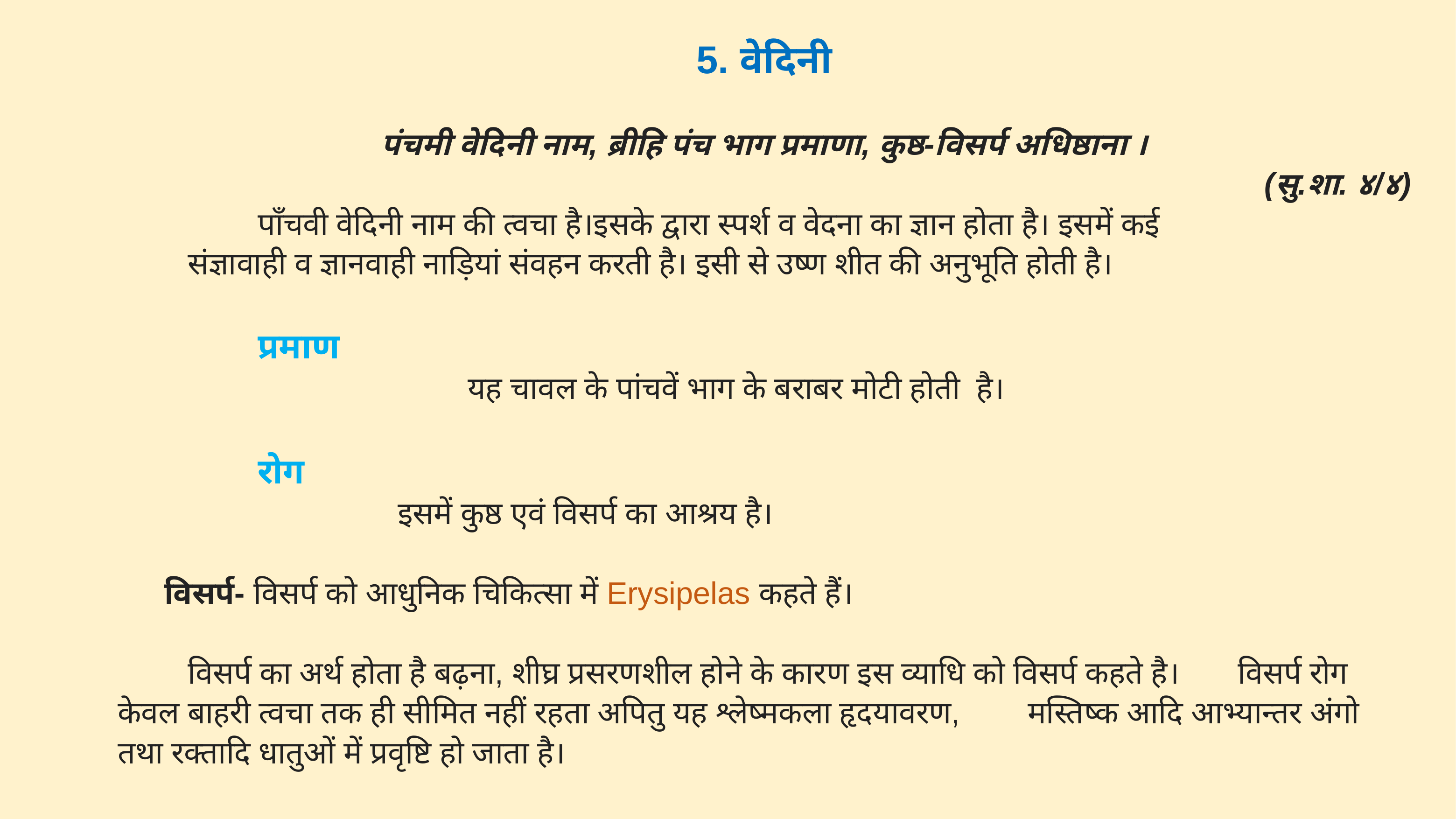

5. वेदिनी

पंचमी वेदिनी नाम, ब्रीहि पंच भाग प्रमाणा, कुष्ठ-विसर्प अधिष्ठाना ।
(सु.शा. ४/४)
		पाँचवी वेदिनी नाम की त्वचा है।इसके द्वारा स्पर्श व वेदना का ज्ञान होता है। इसमें कई 				संज्ञावाही व ज्ञानवाही नाड़ियां संवहन करती है। इसी से उष्ण शीत की अनुभूति होती है।

		प्रमाण
					यह चावल के पांचवें भाग के बराबर मोटी होती  है।

		रोग
				इसमें कुष्ठ एवं विसर्प का आश्रय है।

विसर्प- विसर्प को आधुनिक चिकित्सा में Erysipelas कहते हैं।

	विसर्प का अर्थ होता है बढ़ना, शीघ्र प्रसरणशील होने के कारण इस व्याधि को विसर्प कहते है। 	विसर्प रोग केवल बाहरी त्वचा तक ही सीमित नहीं रहता अपितु यह श्लेष्मकला हृदयावरण, 	मस्तिष्क आदि आभ्यान्तर अंगो तथा रक्तादि धातुओं में प्रवृष्टि हो जाता है।